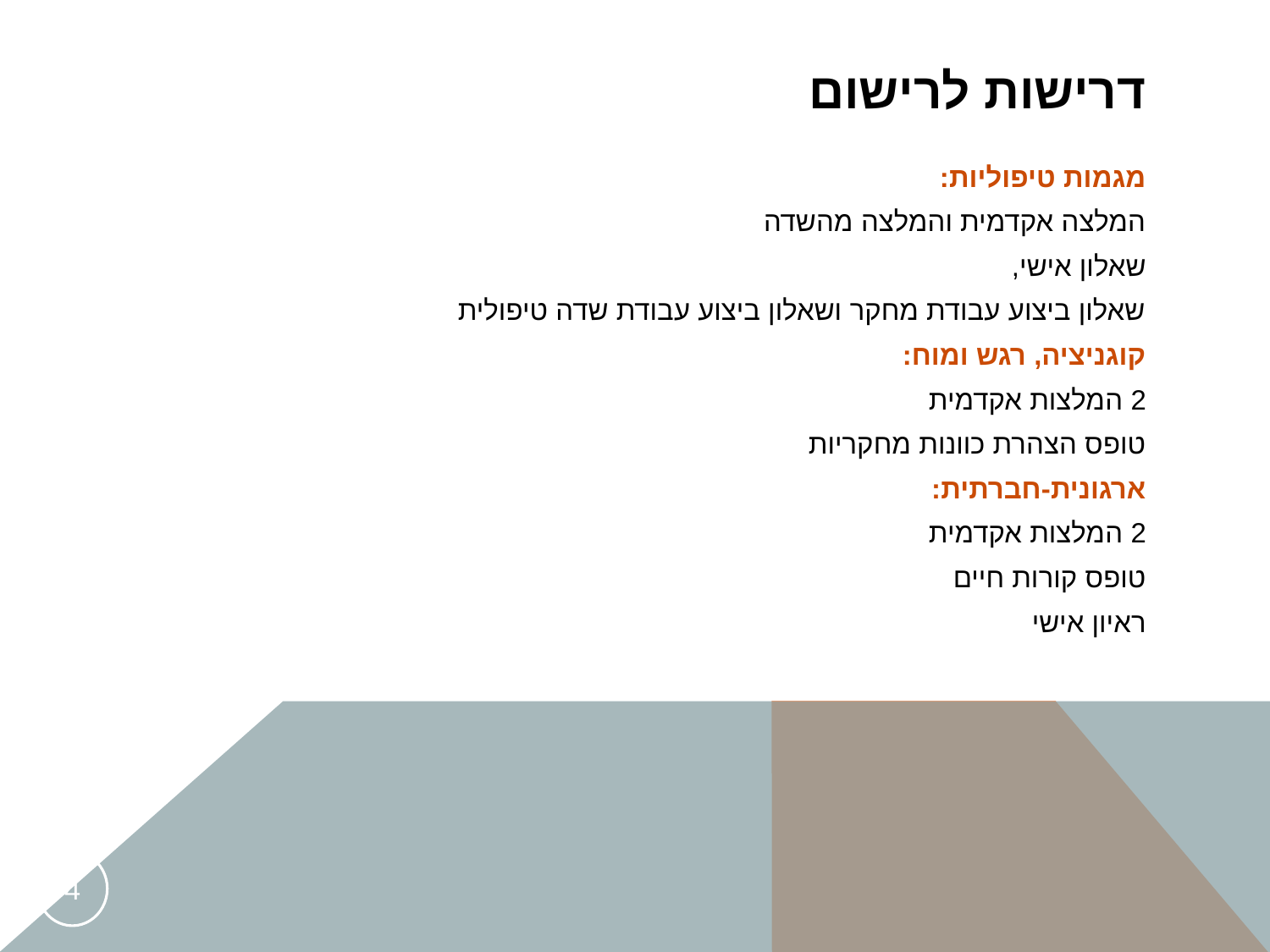

# דרישות לרישום
מגמות טיפוליות:
המלצה אקדמית והמלצה מהשדה
שאלון אישי,
שאלון ביצוע עבודת מחקר ושאלון ביצוע עבודת שדה טיפולית
קוגניציה, רגש ומוח:
2 המלצות אקדמית
טופס הצהרת כוונות מחקריות
ארגונית-חברתית:
2 המלצות אקדמית
טופס קורות חיים
ראיון אישי

4